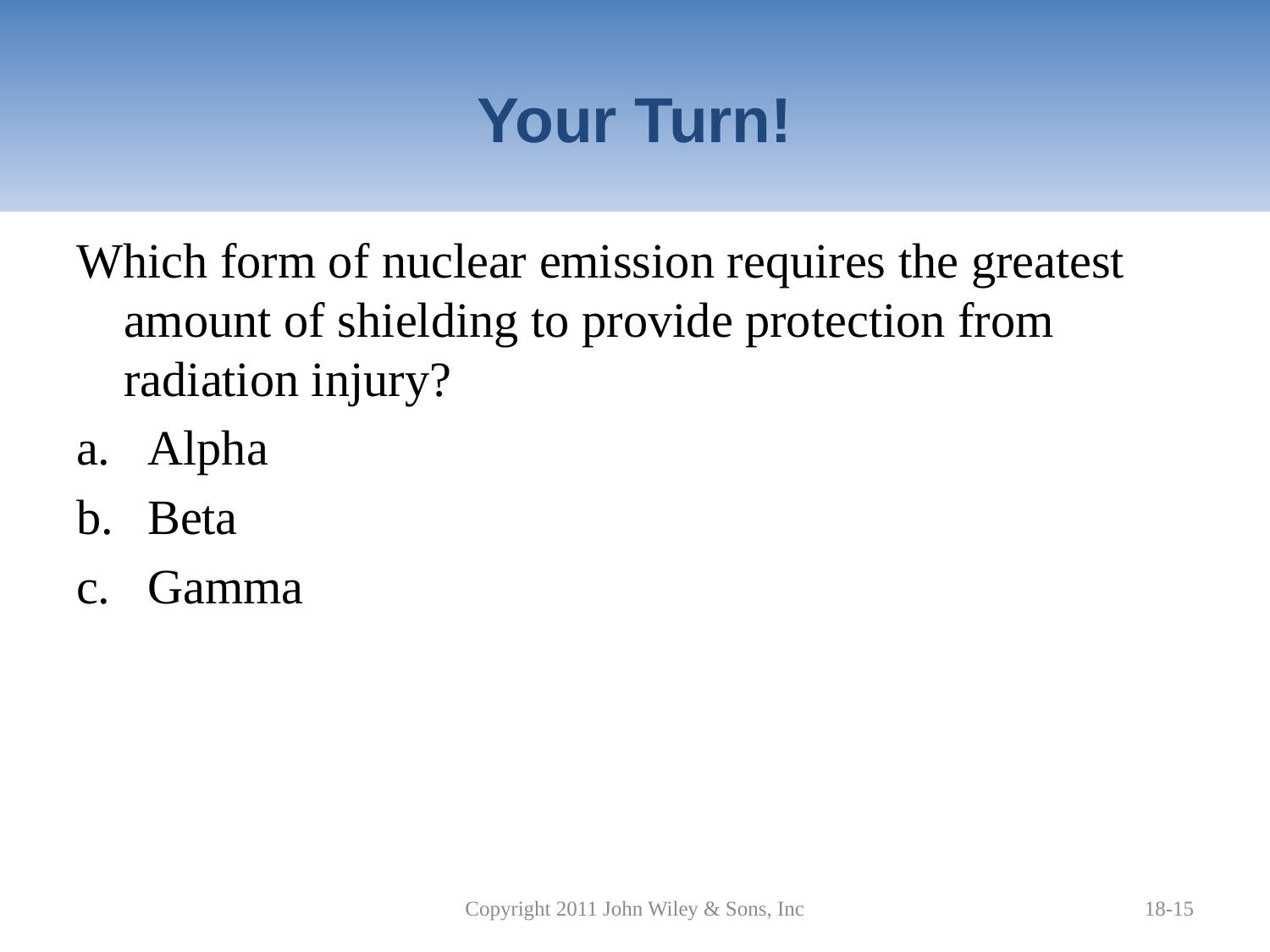

# Your Turn!
Which form of nuclear emission requires the greatest amount of shielding to provide protection from radiation injury?
Alpha
Beta
Gamma

Copyright 2011 John Wiley & Sons, Inc
18-15